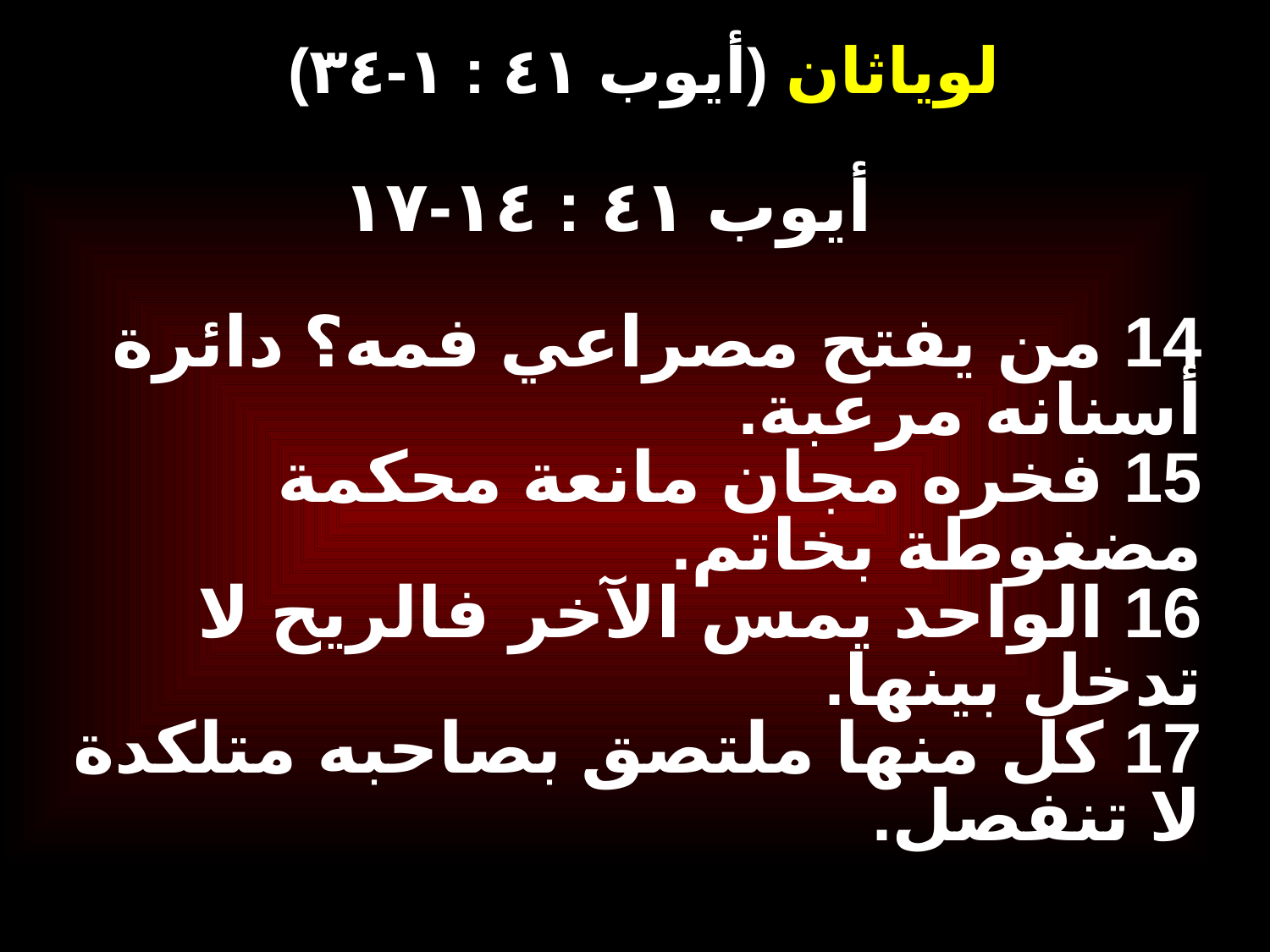

# (أيوب ٤١ : ١-٣٤) لوياثان

أيوب ٤١ : ١٤-١٧

14 من يفتح مصراعي فمه؟ دائرة أسنانه مرعبة.
15 فخره مجان مانعة محكمة مضغوطة بخاتم.
16 الواحد يمس الآخر فالريح لا تدخل بينها.
17 كل منها ملتصق بصاحبه متلكدة لا تنفصل.